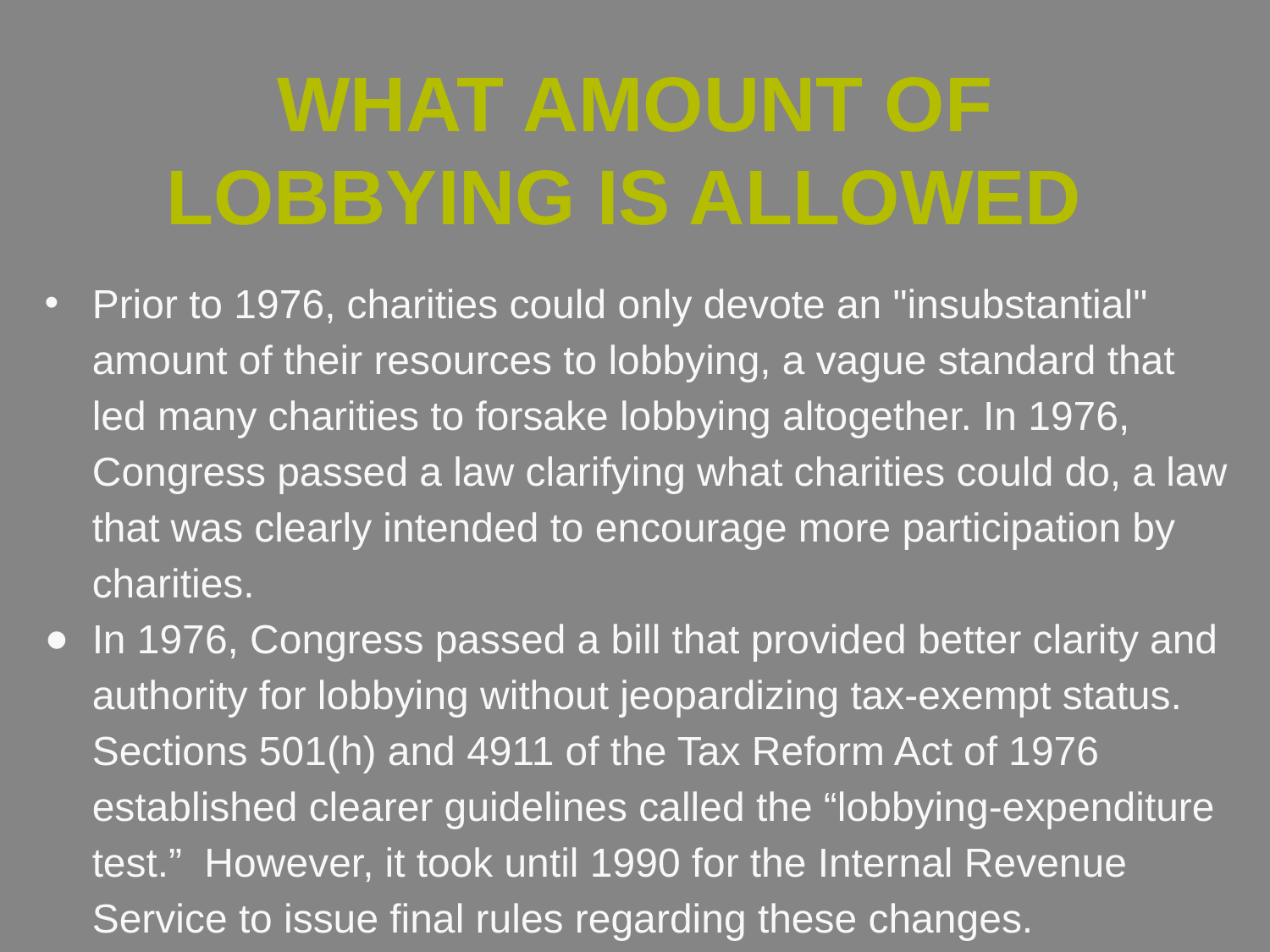

Prior to 1976, charities could only devote an "insubstantial" amount of their resources to lobbying, a vague standard that led many charities to forsake lobbying altogether. In 1976, Congress passed a law clarifying what charities could do, a law that was clearly intended to encourage more participation by charities.
In 1976, Congress passed a bill that provided better clarity and authority for lobbying without jeopardizing tax-exempt status.  Sections 501(h) and 4911 of the Tax Reform Act of 1976 established clearer guidelines called the “lobbying‐expenditure test.”  However, it took until 1990 for the Internal Revenue Service to issue final rules regarding these changes.
# WHAT AMOUNT OF LOBBYING IS ALLOWED